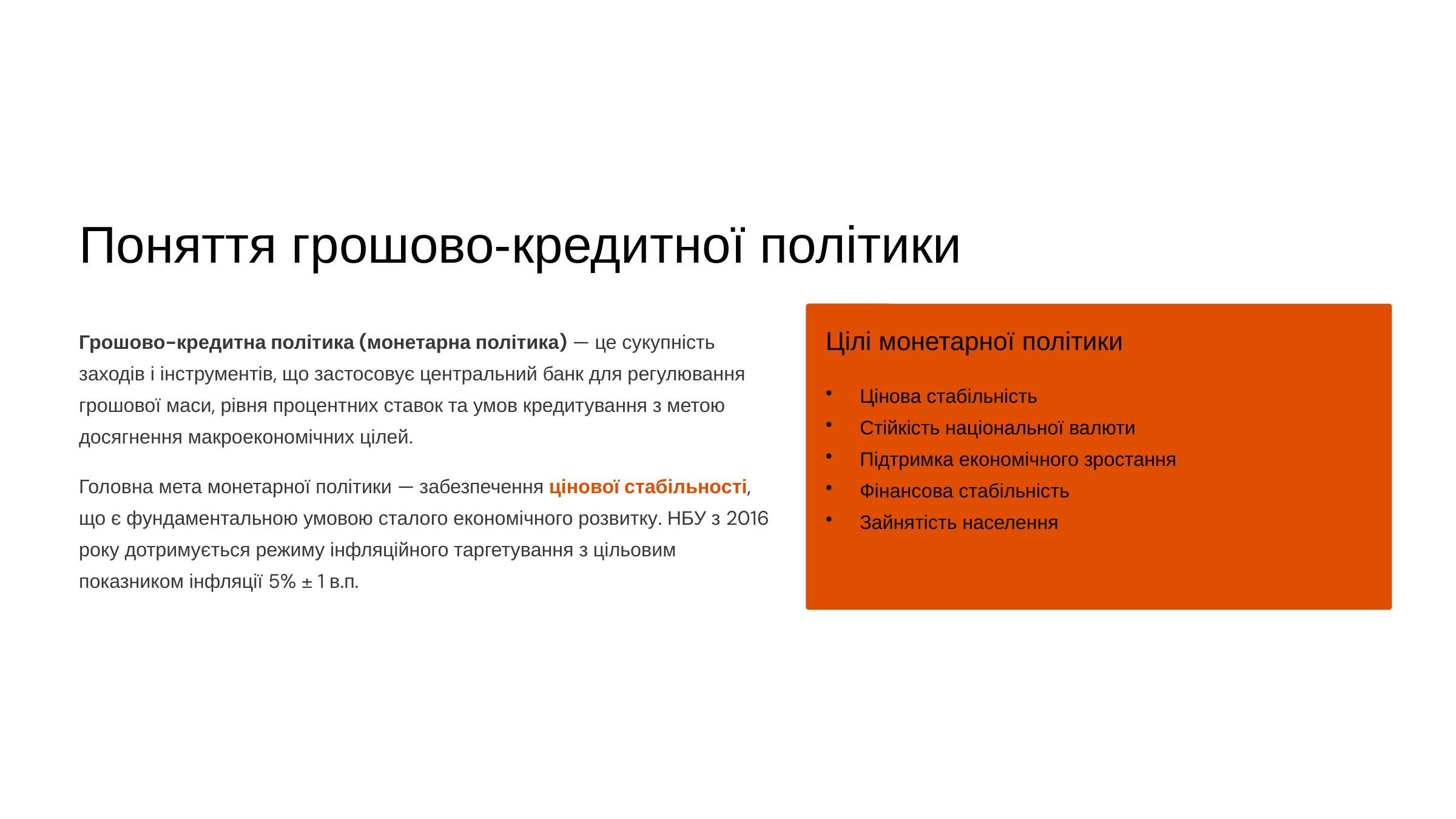

Поняття грошово-кредитної політики

Грошово-кредитна політика (монетарна політика) — це сукупність заходів і інструментів, що застосовує центральний банк для регулювання грошової маси, рівня процентних ставок та умов кредитування з метою досягнення макроекономічних цілей.
Цілі монетарної політики
Цінова стабільність
Стійкість національної валюти
Підтримка економічного зростання
Фінансова стабільність
Зайнятість населення
Головна мета монетарної політики — забезпечення цінової стабільності, що є фундаментальною умовою сталого економічного розвитку. НБУ з 2016 року дотримується режиму інфляційного таргетування з цільовим показником інфляції 5% ± 1 в.п.